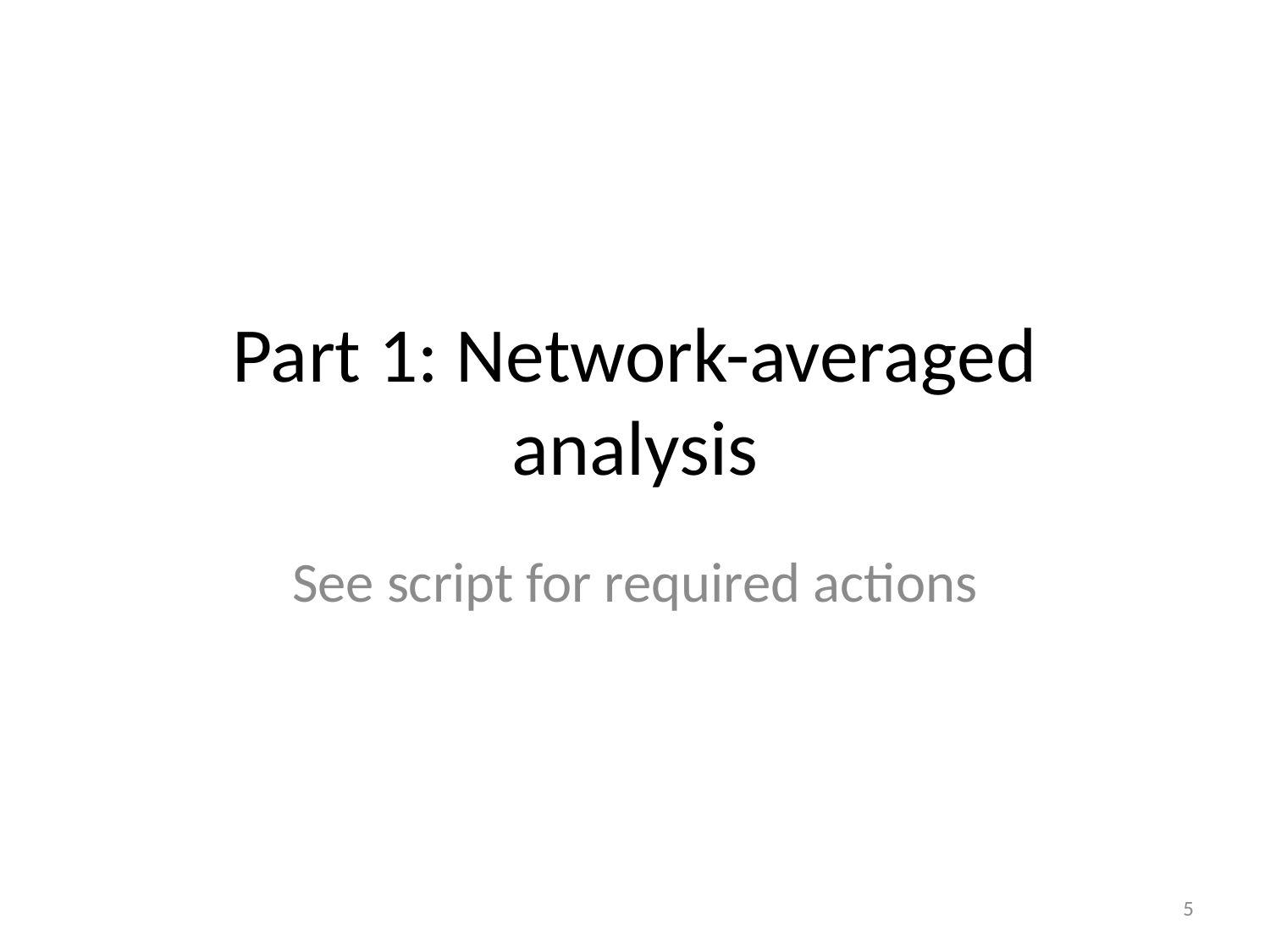

# Part 1: Network-averaged analysis
See script for required actions
5